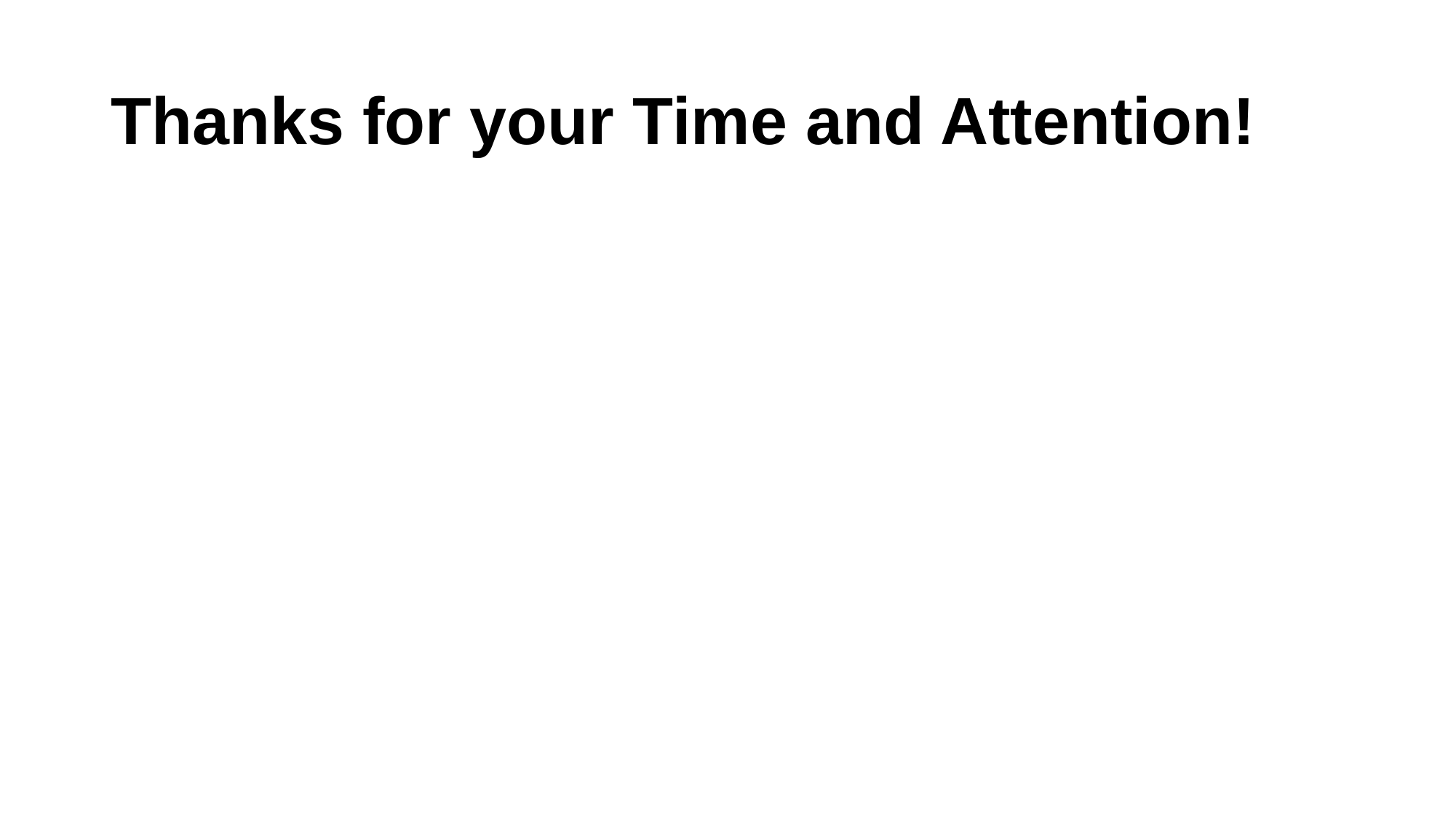

# Thanks for your Time and Attention!